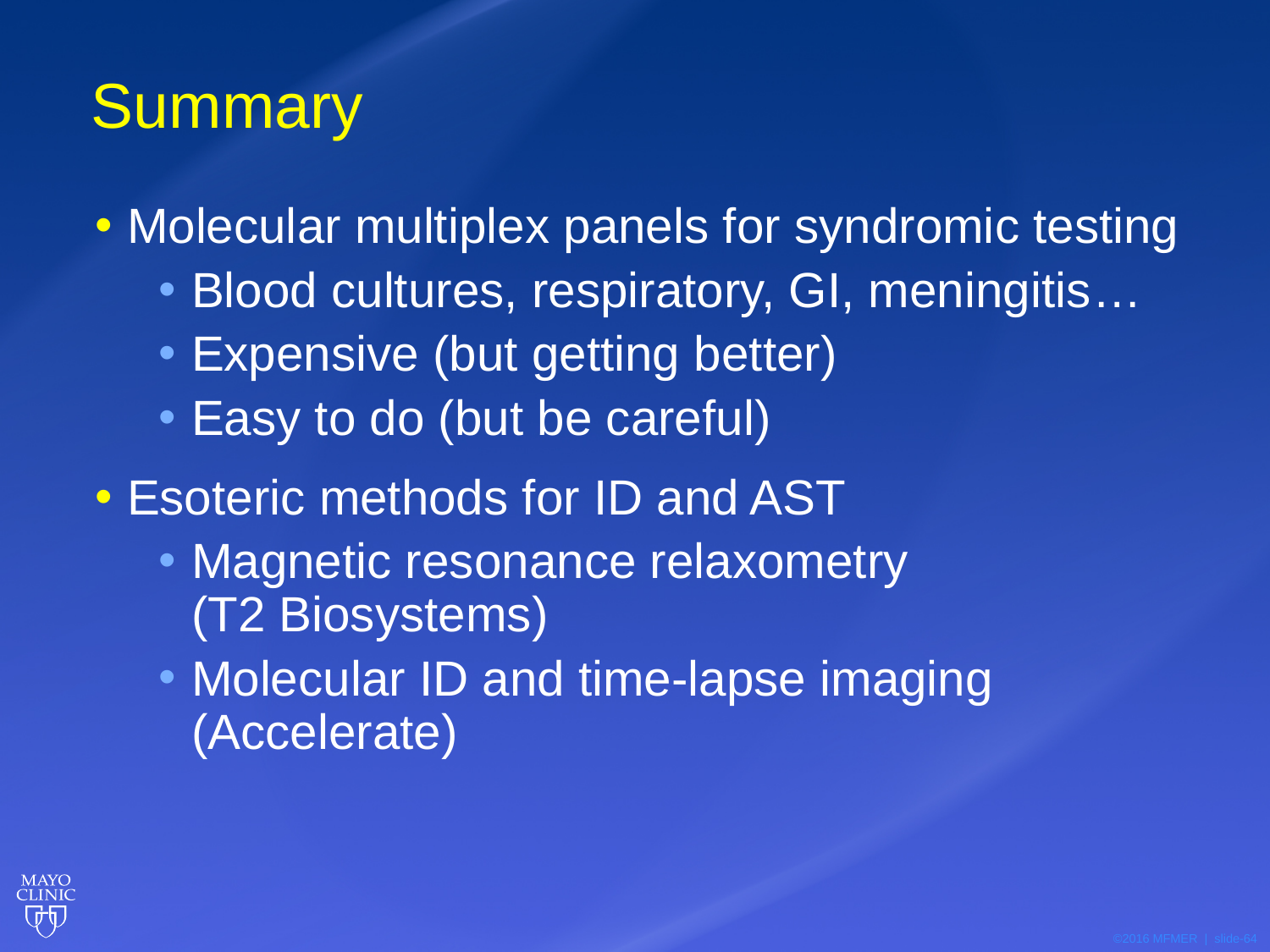

# Summary
Molecular multiplex panels for syndromic testing
Blood cultures, respiratory, GI, meningitis…
Expensive (but getting better)
Easy to do (but be careful)
Esoteric methods for ID and AST
Magnetic resonance relaxometry               (T2 Biosystems)
Molecular ID and time-lapse imaging (Accelerate)